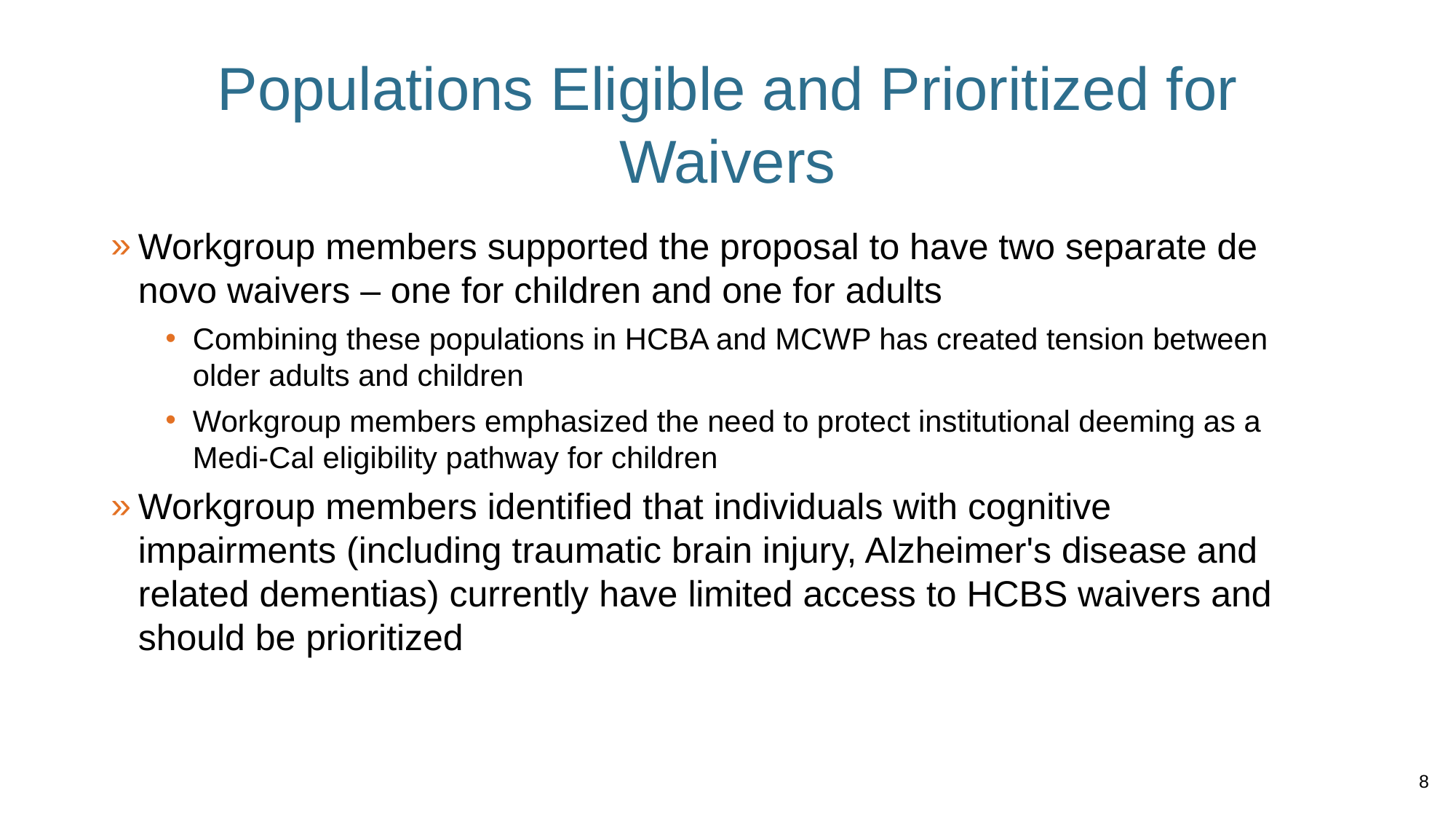

# Populations Eligible and Prioritized for Waivers
Workgroup members supported the proposal to have two separate de novo waivers – one for children and one for adults
Combining these populations in HCBA and MCWP has created tension between older adults and children
Workgroup members emphasized the need to protect institutional deeming as a Medi-Cal eligibility pathway for children
Workgroup members identified that individuals with cognitive impairments (including traumatic brain injury, Alzheimer's disease and related dementias) currently have limited access to HCBS waivers and should be prioritized

8